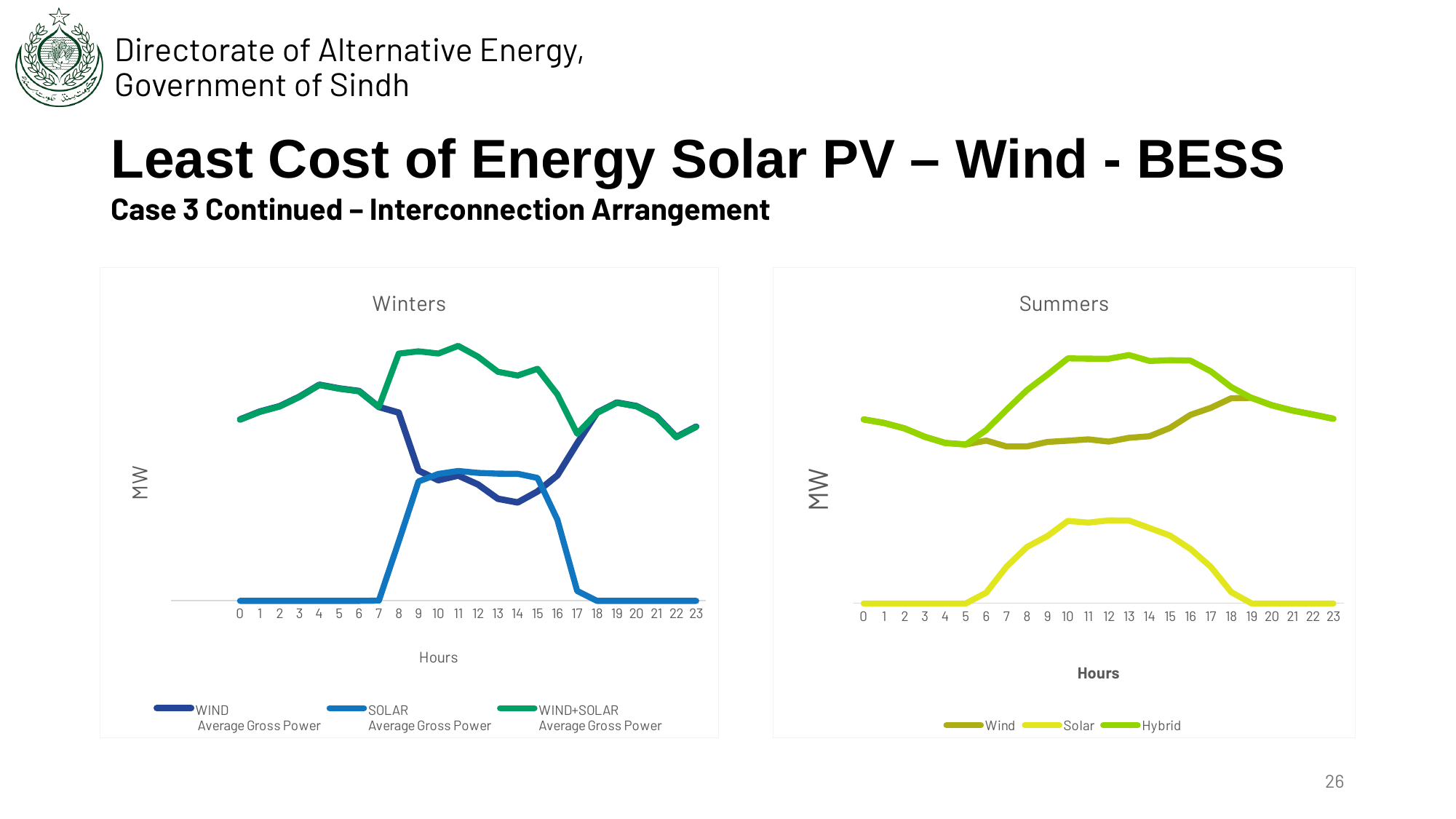

# Least Cost of Energy Solar PV – Wind - BESS
Case 3 Continued – Interconnection Arrangement

### Chart: Winters

| Category | WIND
 Average Gross Power | SOLAR
Average Gross Power | WIND+SOLAR
Average Gross Power |
|---|---|---|---|
|  | None | None | None |
|  | None | None | None |
|  | None | None | None |
| 0 | 26.904277956989233 | -0.03800000000000006 | 26.866277956989272 |
| 1 | 28.073496236559123 | -0.03800000000000006 | 28.03549623655915 |
| 2 | 28.873083333333284 | -0.03800000000000006 | 28.83508333333335 |
| 3 | 30.285190322580622 | -0.03800000000000006 | 30.247190322580664 |
| 4 | 32.05638440860211 | -0.03800000000000006 | 32.01838440860217 |
| 5 | 31.50699462365587 | -0.03800000000000006 | 31.468994623655938 |
| 6 | 31.127228494623644 | -0.03800000000000006 | 31.089228494623665 |
| 7 | 28.757987096774205 | 0.0010322580645161234 | 28.759019354838728 |
| 8 | 27.91231129032259 | 8.763364516129027 | 36.67567580645163 |
| 9 | 19.318916666666667 | 17.696219354838707 | 37.01513602150538 |
| 10 | 17.87816397849462 | 18.811416129032235 | 36.6895801075269 |
| 11 | 18.574778494623665 | 19.249548387096755 | 37.82432688172039 |
| 12 | 17.247442473118276 | 18.969193548387093 | 36.21663602150538 |
| 13 | 15.127213440860215 | 18.853645161290345 | 33.98085860215054 |
| 14 | 14.582698387096777 | 18.837258064516128 | 33.41995645161289 |
| 15 | 16.206902150537633 | 18.219354838709695 | 34.426256989247335 |
| 16 | 18.60376989247312 | 12.020625806451608 | 30.624395698924715 |
| 17 | 23.35280268817204 | 1.434454838709678 | 24.78725752688172 |
| 18 | 27.915551612903243 | -0.03800000000000006 | 27.877551612903222 |
| 19 | 29.413125806451625 | -0.03800000000000006 | 29.375125806451617 |
| 20 | 28.882969354838703 | -0.03800000000000006 | 28.844969354838717 |
| 21 | 27.357004838709667 | -0.03800000000000006 | 27.319004838709677 |
| 22 | 24.30808064516129 | -0.03800000000000006 | 24.270080645161304 |
| 23 | 25.83667473118278 | -0.03800000000000006 | 25.79867473118281 |

### Chart: Summers

| Category |  |  |  |
|---|---|---|---|
| 0 | 40.5687580645161 | -0.03800000000000006 | 40.530758064516164 |
| 1 | 39.797604301075225 | -0.03800000000000006 | 39.7596043010753 |
| 2 | 38.591823655913956 | -0.03800000000000006 | 38.553823655914016 |
| 3 | 36.73451021505375 | -0.03800000000000006 | 36.69651021505379 |
| 4 | 35.379207526881686 | -0.03800000000000006 | 35.34120752688177 |
| 5 | 35.04217311827956 | -0.03800000000000006 | 35.0041731182796 |
| 6 | 35.88646881720429 | 2.3339225806451647 | 38.22039139784948 |
| 7 | 34.59231720430105 | 8.099390322580646 | 42.69170752688172 |
| 8 | 34.59806774193543 | 12.42397096774192 | 47.02203870967748 |
| 9 | 35.596662903225756 | 14.82946451612903 | 50.4261274193548 |
| 10 | 35.857747311827914 | 18.159935483870957 | 54.017682795698974 |
| 11 | 36.16265430107524 | 17.79409032258062 | 53.95674462365601 |
| 12 | 35.65950161290322 | 18.27939354838709 | 53.93889516129031 |
| 13 | 36.50732150537631 | 18.233425806451624 | 54.74074731182793 |
| 14 | 36.848312903225796 | 16.597132258064537 | 53.44544516129034 |
| 15 | 38.67851182795694 | 14.930319354838737 | 53.6088311827957 |
| 16 | 41.552073655913915 | 11.976790322580648 | 53.52886397849464 |
| 17 | 43.11424569892465 | 8.040035483870975 | 51.154281182795756 |
| 18 | 45.226454301075194 | 2.4654903225806435 | 47.691944623655885 |
| 19 | 45.307304301075234 | -0.03800000000000006 | 45.269304301075344 |
| 20 | 43.666844086021435 | -0.03800000000000006 | 43.62884408602157 |
| 21 | 42.53296720430103 | -0.03800000000000006 | 42.494967204301126 |
| 22 | 41.64737849462362 | -0.03800000000000006 | 41.60937849462368 |
| 23 | 40.72244784946231 | -0.03800000000000006 | 40.68444784946241 |
26